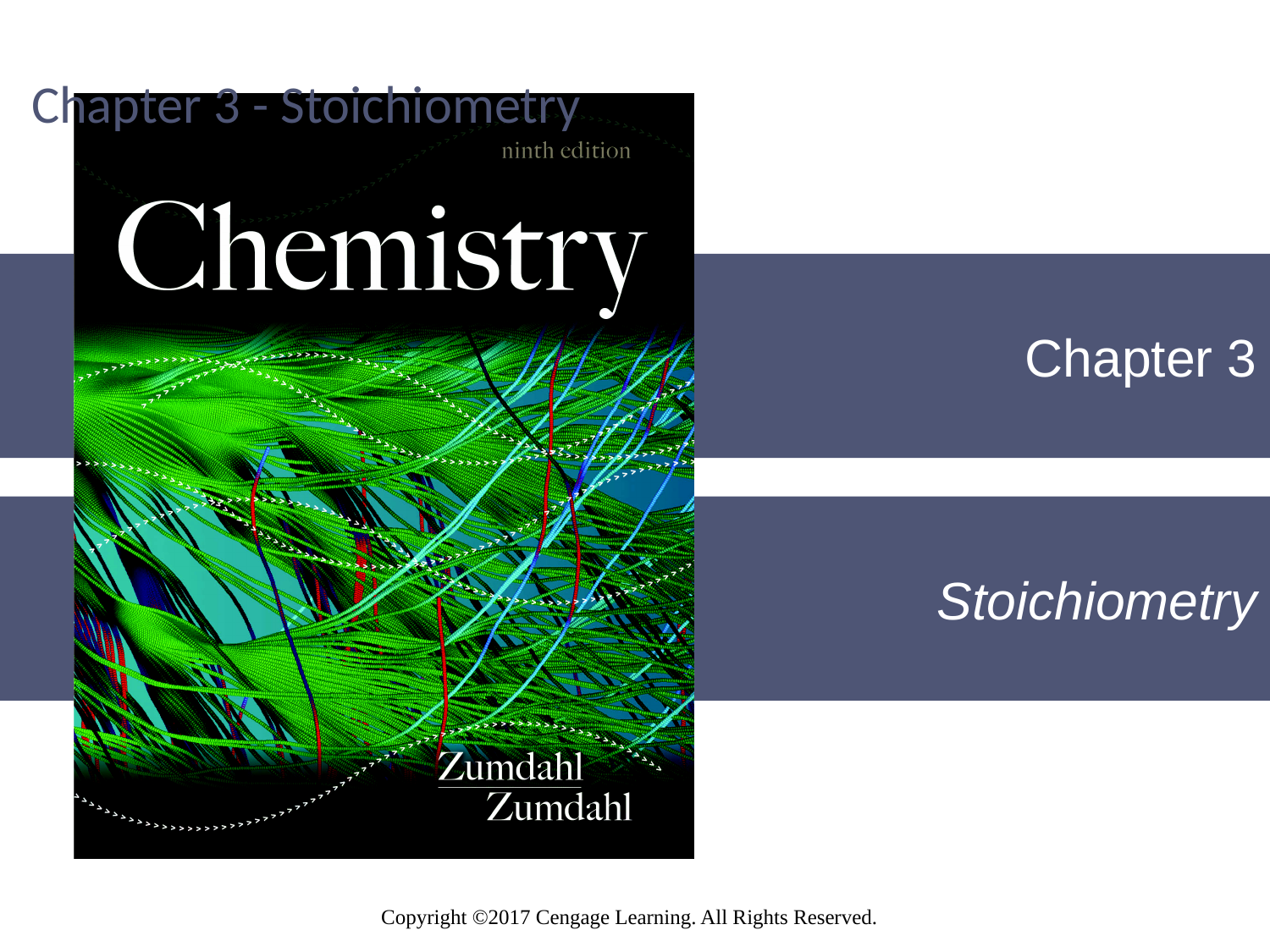

# Chapter 3 - Stoichiometry
Copyright ©2017 Cengage Learning. All Rights Reserved.